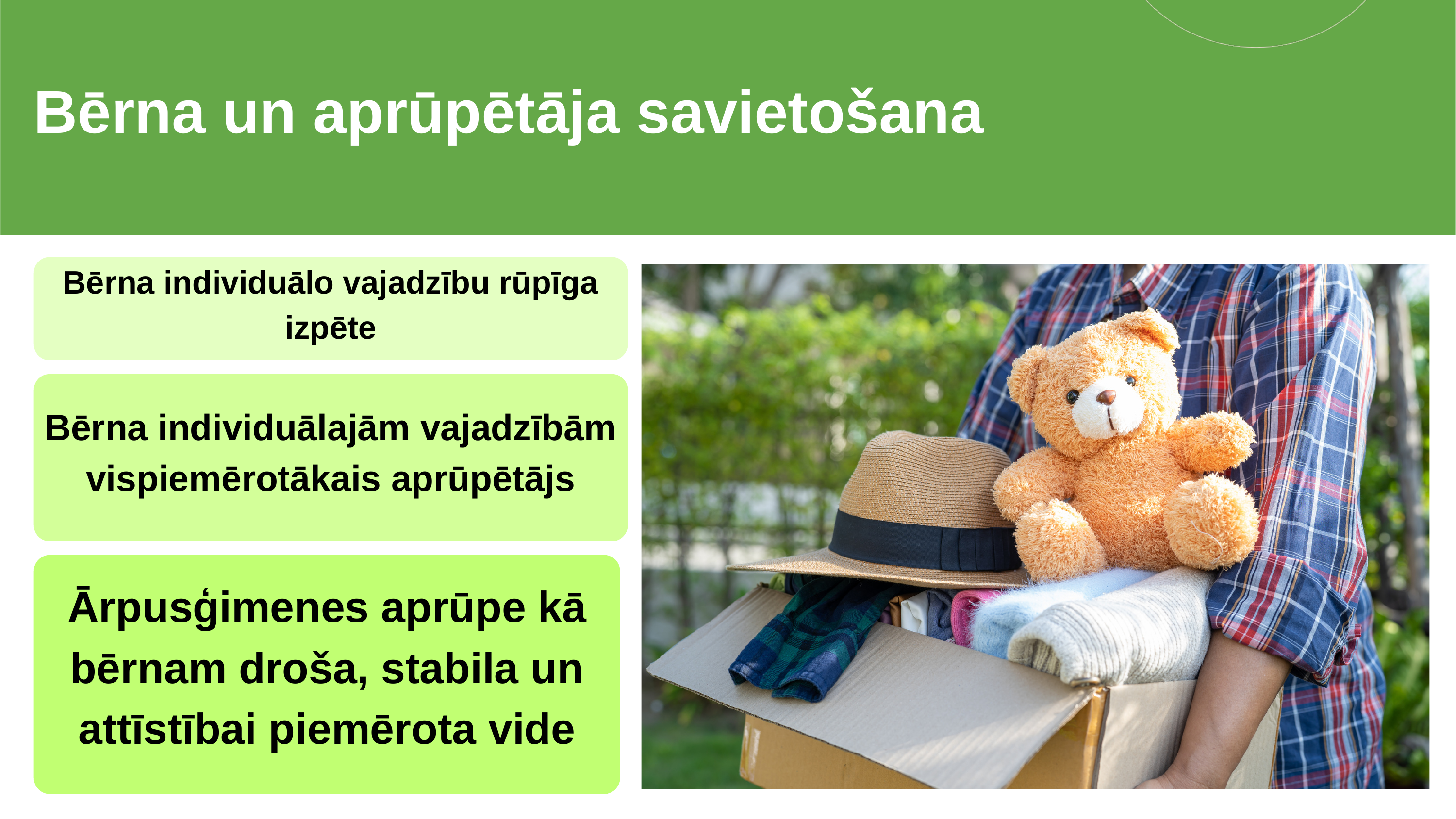

Bērna un aprūpētāja savietošana

Bērna individuālo vajadzību rūpīga izpēte

Bērna individuālajām vajadzībām vispiemērotākais aprūpētājs

Ārpusģimenes aprūpe kā bērnam droša, stabila un attīstībai piemērota vide